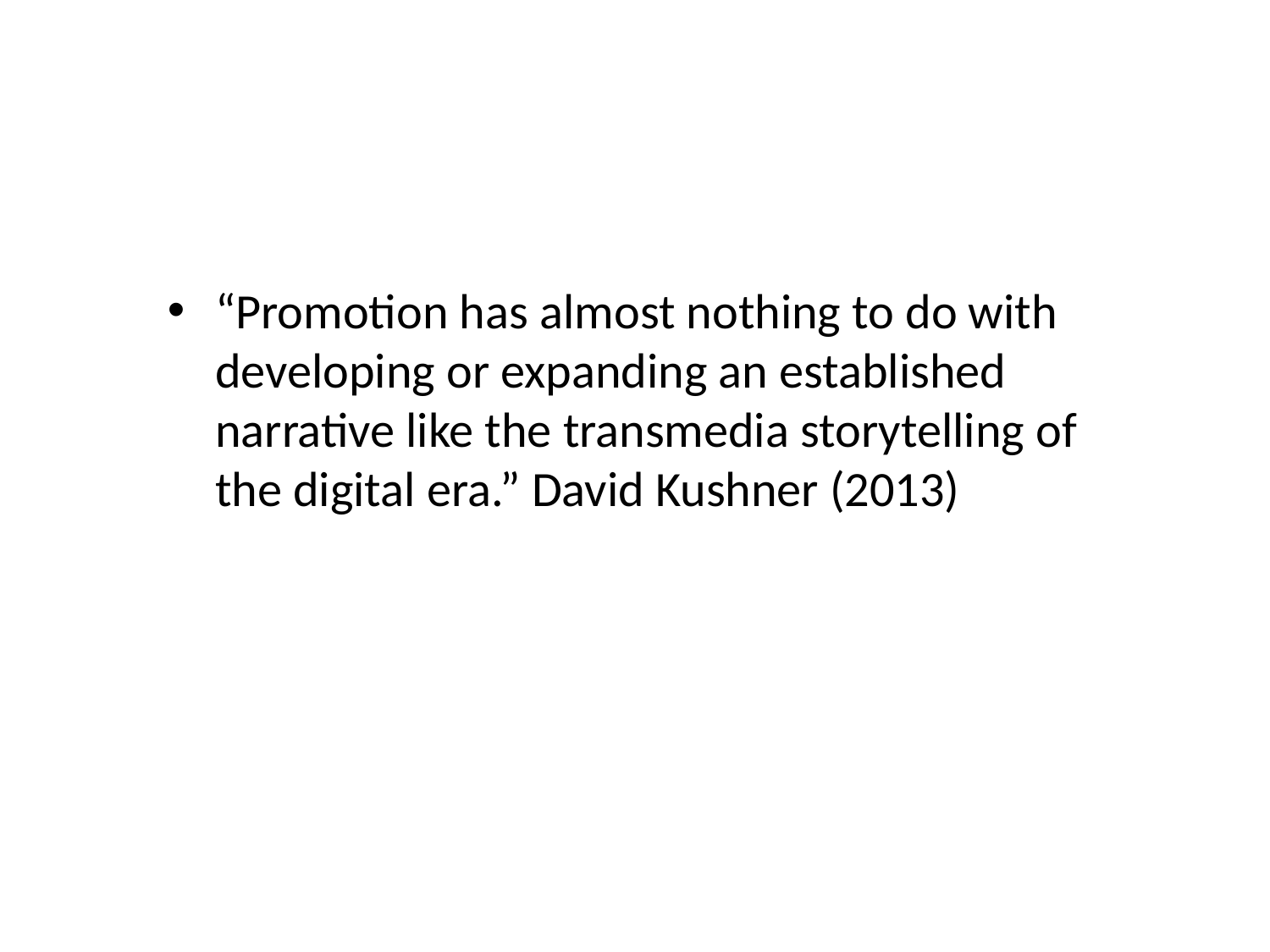

“Promotion has almost nothing to do with developing or expanding an established narrative like the transmedia storytelling of the digital era.” David Kushner (2013)